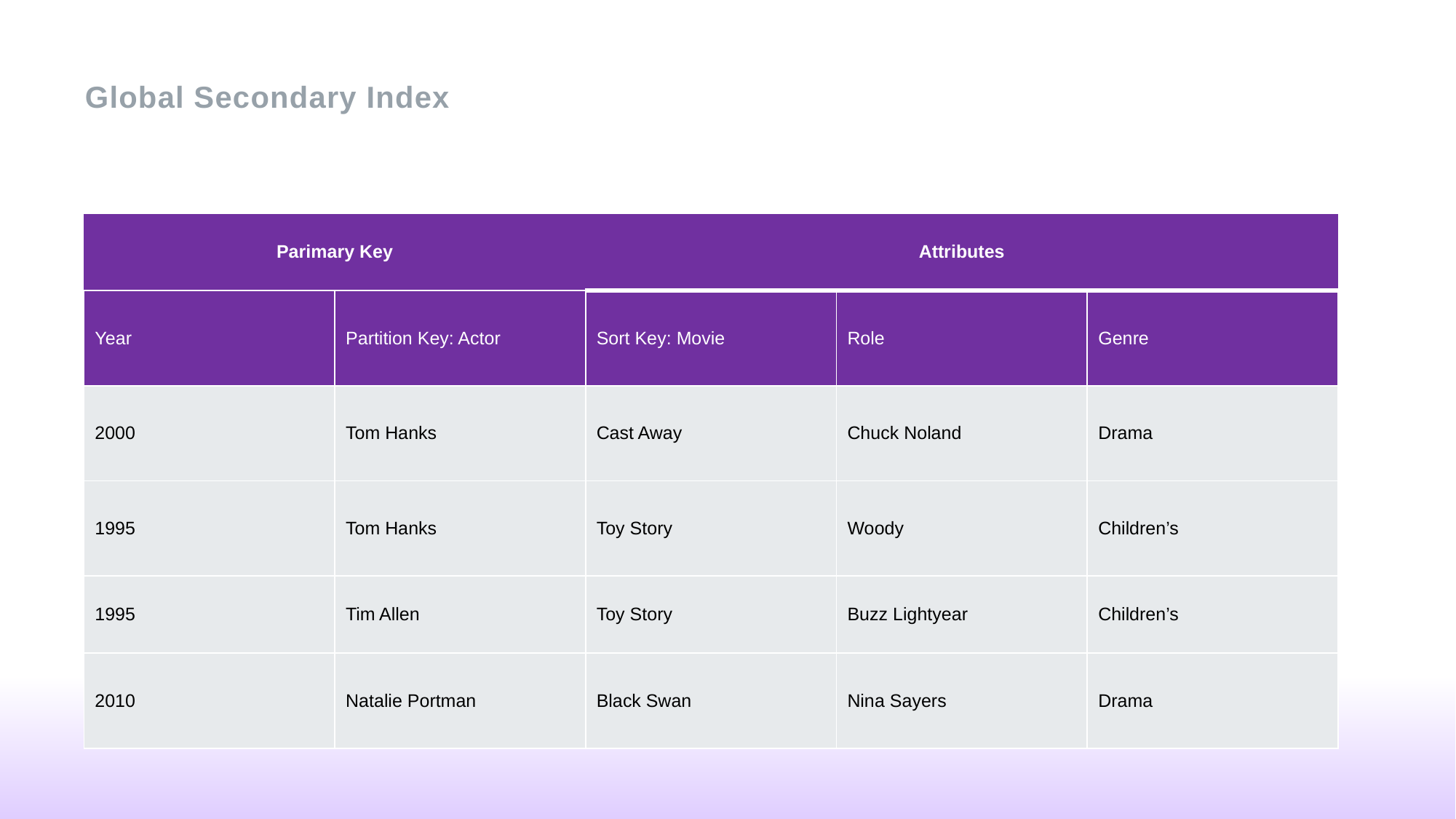

Global Secondary Index
| Parimary Key |  | Attributes |  |  |
| --- | --- | --- | --- | --- |
| Year | Partition Key: Actor | Sort Key: Movie | Role | Genre |
| 2000 | Tom Hanks | Cast Away | Chuck Noland | Drama |
| 1995 | Tom Hanks | Toy Story | Woody | Children’s |
| 1995 | Tim Allen | Toy Story | Buzz Lightyear | Children’s |
| 2010 | Natalie Portman | Black Swan | Nina Sayers | Drama |